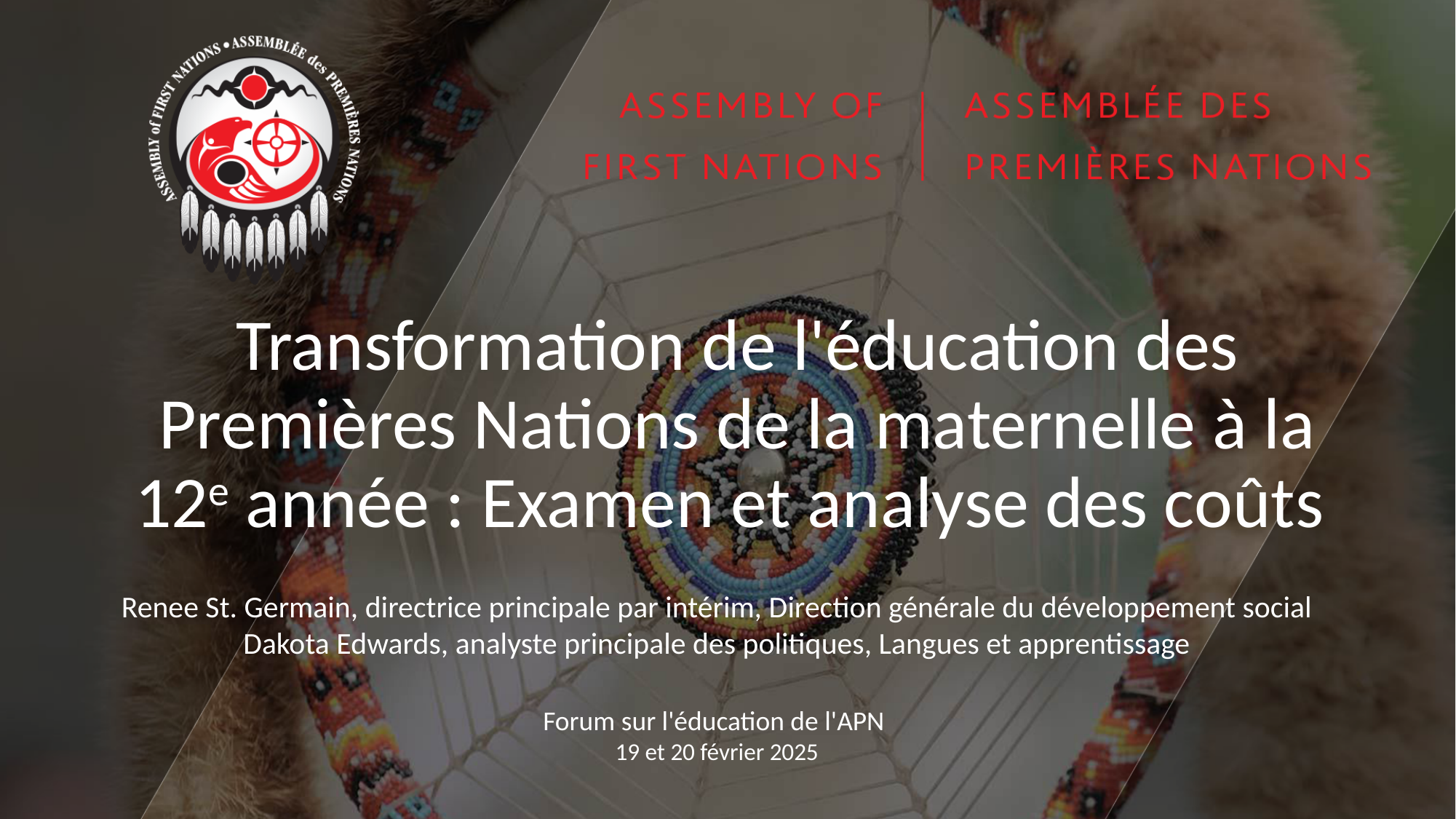

# Transformation de l'éducation des Premières Nations de la maternelle à la 12e année : Examen et analyse des coûts
Renee St. Germain, directrice principale par intérim, Direction générale du développement social
Dakota Edwards, analyste principale des politiques, Langues et apprentissage

Forum sur l'éducation de l'APN
19 et 20 février 2025